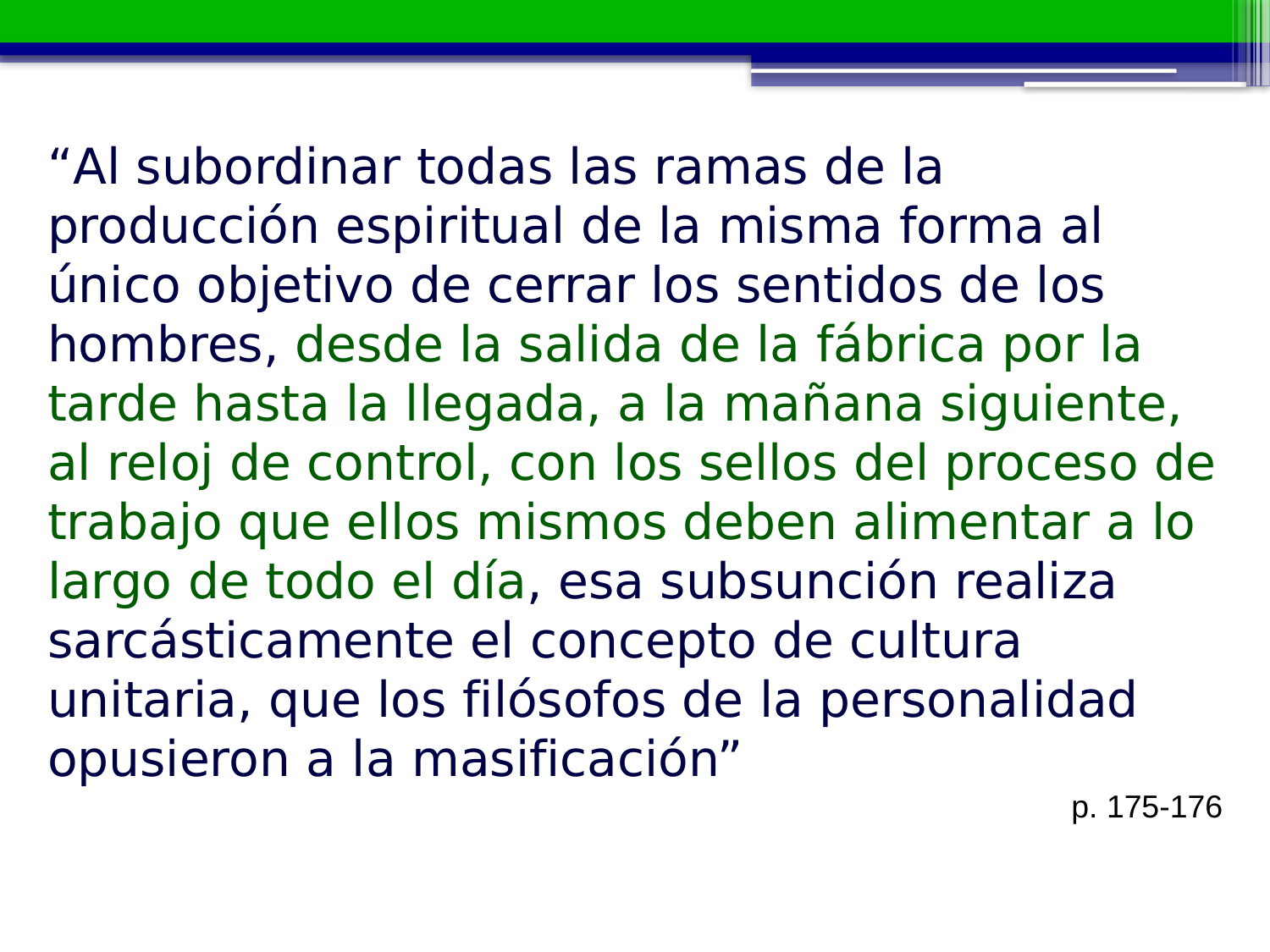

“Al subordinar todas las ramas de la producción espiritual de la misma forma al único objetivo de cerrar los sentidos de los hombres, desde la salida de la fábrica por la tarde hasta la llegada, a la mañana siguiente, al reloj de control, con los sellos del proceso de trabajo que ellos mismos deben alimentar a lo largo de todo el día, esa subsunción realiza sarcásticamente el concepto de cultura unitaria, que los filósofos de la personalidad opusieron a la masificación”
p. 175-176